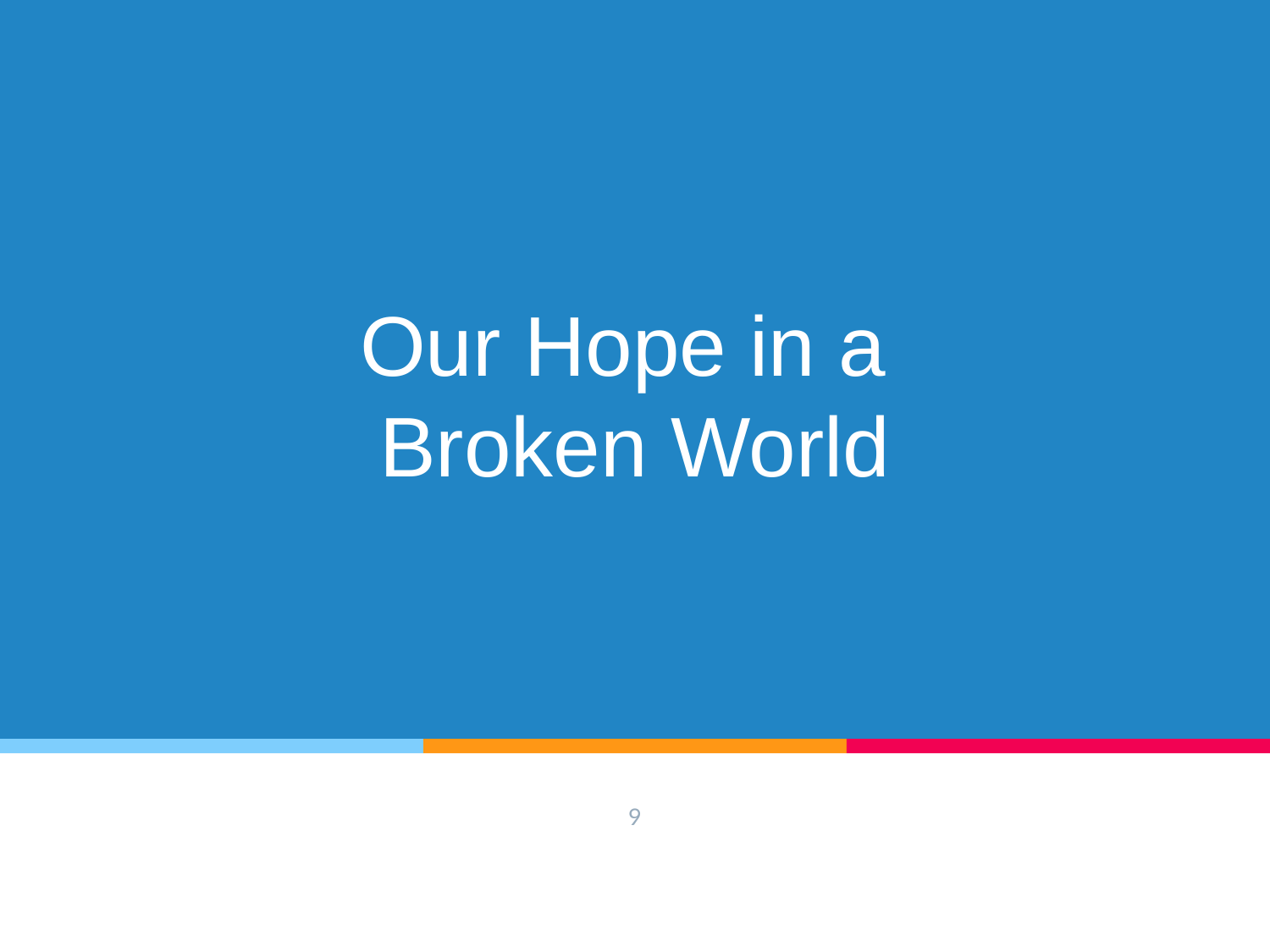

# Our Hope in a Broken World

9